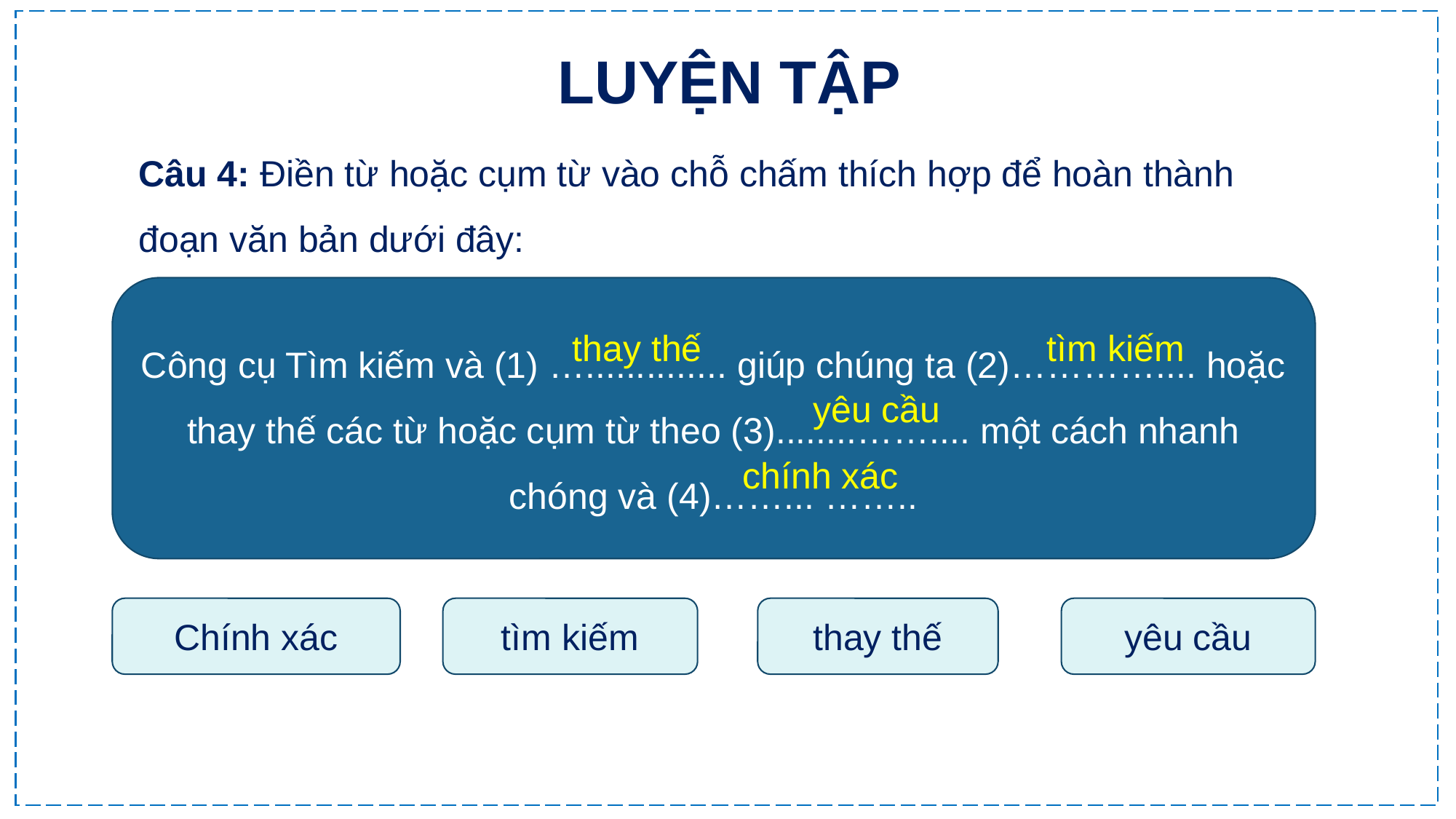

LUYỆN TẬP
Câu 4: Điền từ hoặc cụm từ vào chỗ chấm thích hợp để hoàn thành đoạn văn bản dưới đây:
Công cụ Tìm kiếm và (1) ….............. giúp chúng ta (2)………….... hoặc thay thế các từ hoặc cụm từ theo (3)........…….... một cách nhanh chóng và (4)……... ……..
tìm kiếm
thay thế
yêu cầu
chính xác
Chính xác
tìm kiếm
thay thế
yêu cầu